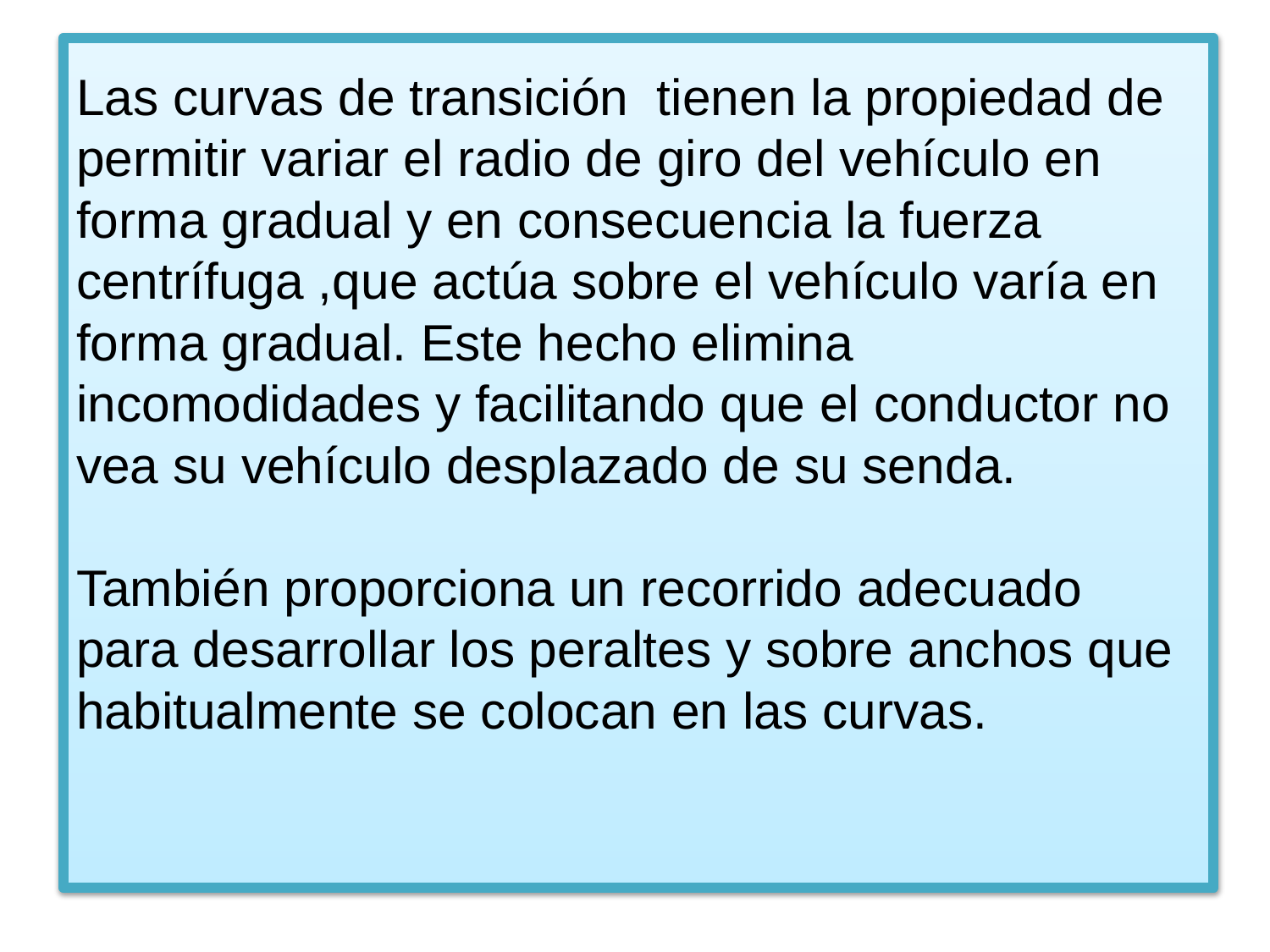

# Las curvas de transición  tienen la propiedad de permitir variar el radio de giro del vehículo en forma gradual y en consecuencia la fuerza centrífuga ,que actúa sobre el vehículo varía en forma gradual. Este hecho elimina incomodidades y facilitando que el conductor no vea su vehículo desplazado de su senda. También proporciona un recorrido adecuado para desarrollar los peraltes y sobre anchos que habitualmente se colocan en las curvas.